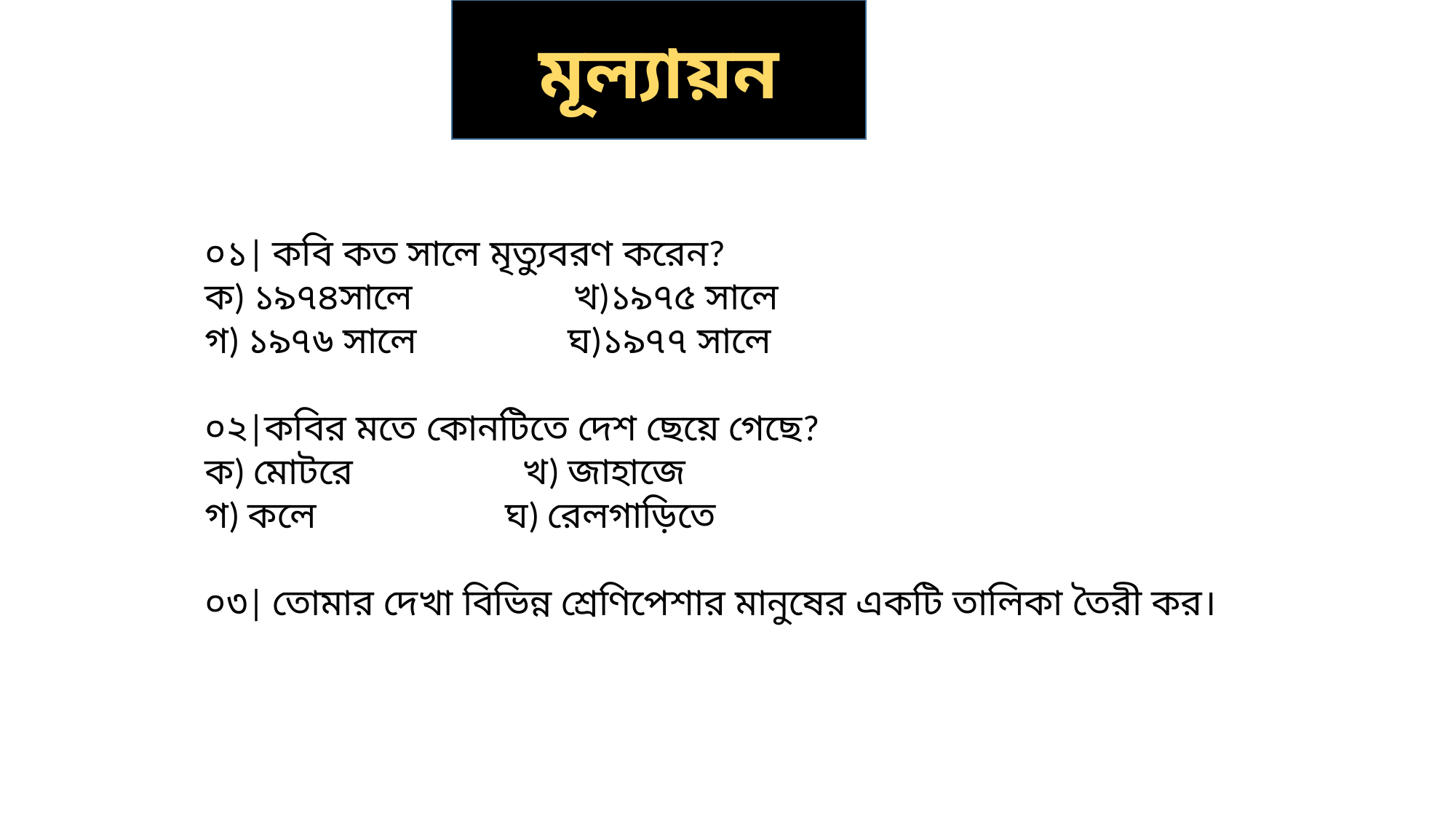

মূল্যায়ন
০১| কবি কত সালে মৃত্যুবরণ করেন?
ক) ১৯৭৪সালে                 খ)১৯৭৫ সালে
গ) ১৯৭৬ সালে                ঘ)১৯৭৭ সালে

০২|কবির মতে কোনটিতে দেশ ছেয়ে গেছে?
ক) মোটরে                  খ) জাহাজে
গ) কলে                    ঘ) রেলগাড়িতে

০৩| তোমার দেখা বিভিন্ন শ্রেণিপেশার মানুষের একটি তালিকা তৈরী কর।